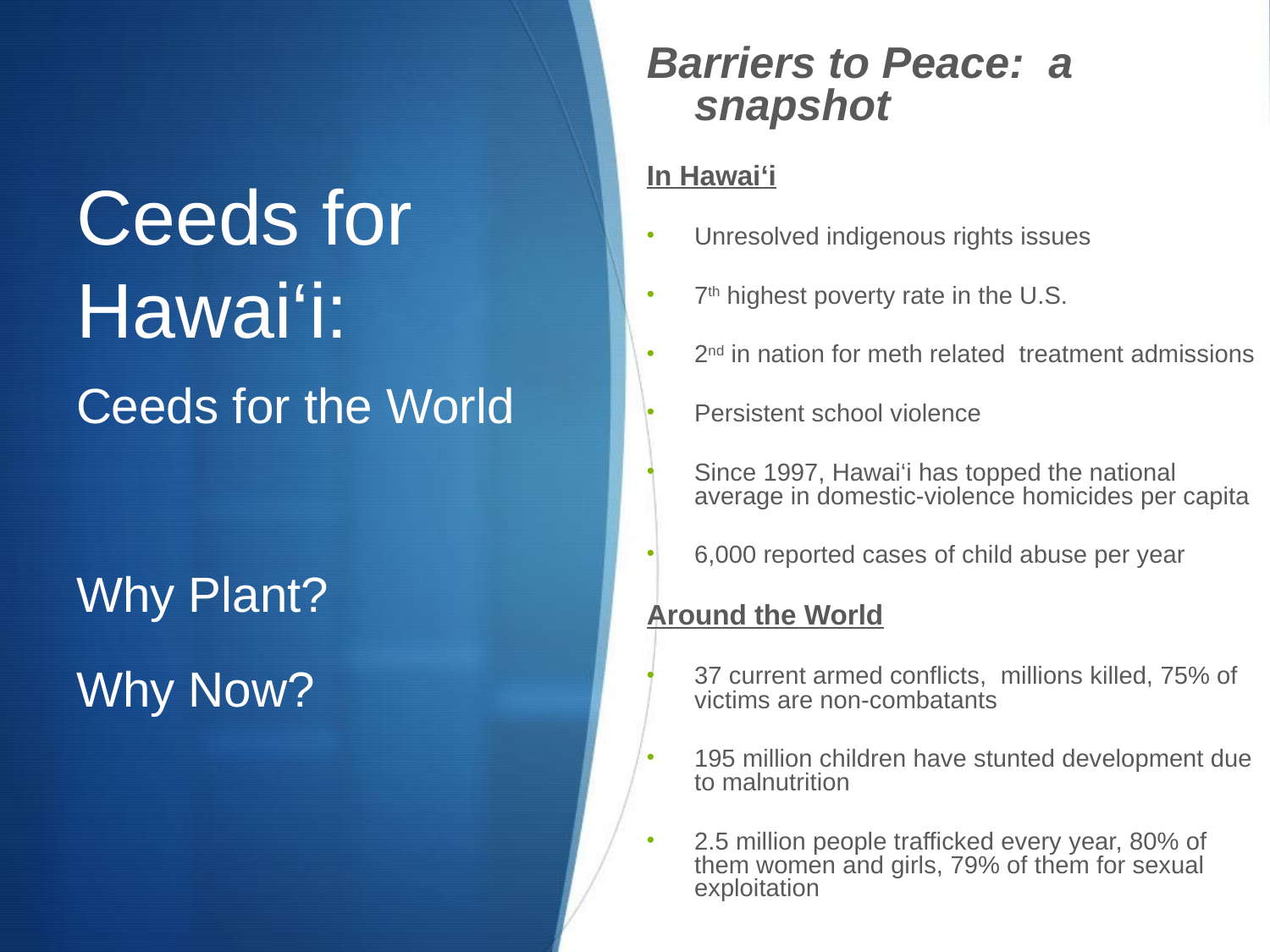

Barriers to Peace:  a snapshot
In Hawai‘i
Unresolved indigenous rights issues
7th highest poverty rate in the U.S.
2nd in nation for meth related  treatment admissions
Persistent school violence
Since 1997, Hawai‘i has topped the national average in domestic-violence homicides per capita
6,000 reported cases of child abuse per year
Around the World
37 current armed conflicts,  millions killed, 75% of victims are non-combatants
195 million children have stunted development due to malnutrition
2.5 million people trafficked every year, 80% of them women and girls, 79% of them for sexual exploitation

# Ceeds for Hawai‘i:
Ceeds for the World

Why Plant?
Why Now?